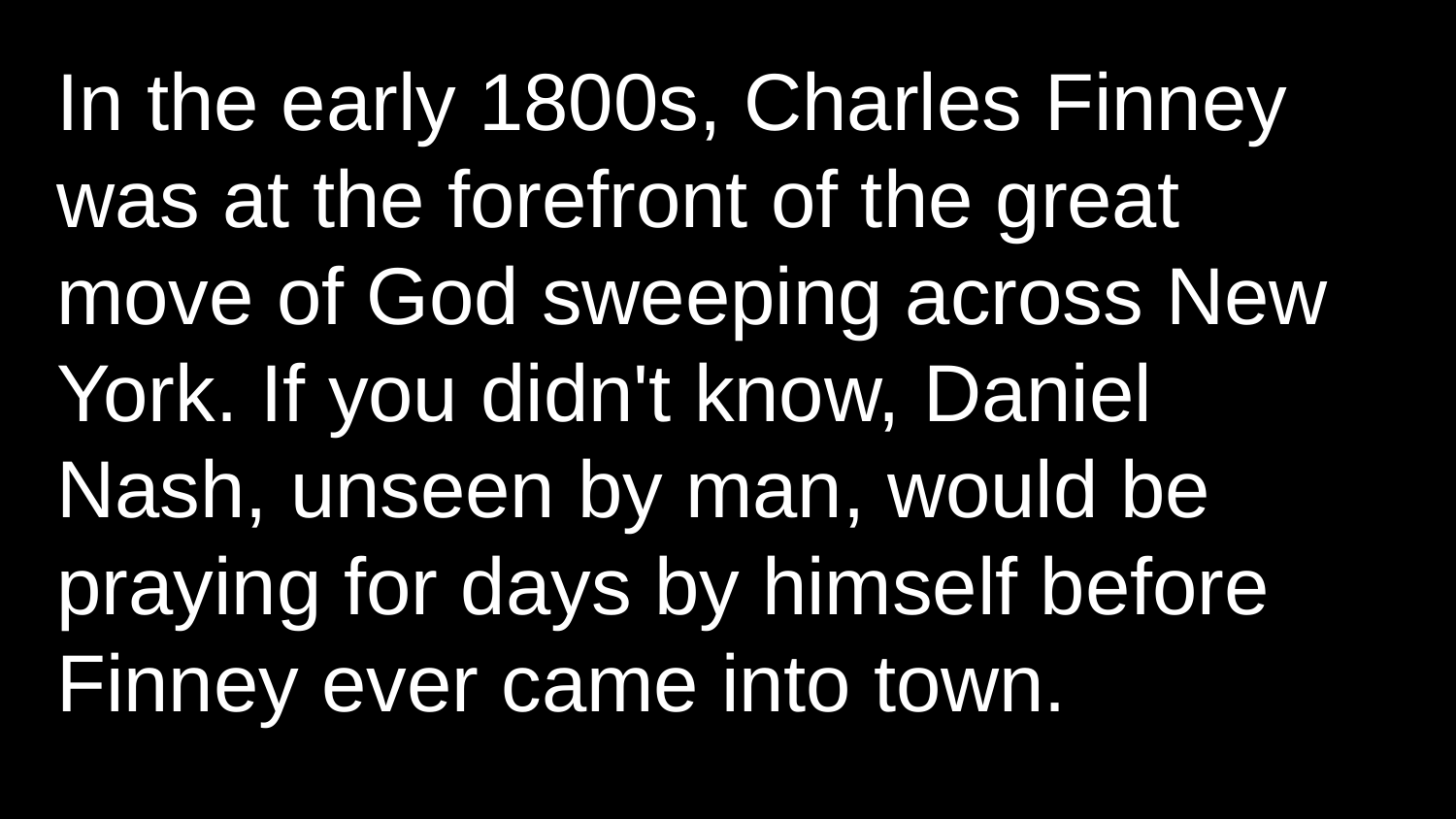

In the early 1800s, Charles Finney was at the forefront of the great move of God sweeping across New York. If you didn't know, Daniel Nash, unseen by man, would be praying for days by himself before Finney ever came into town.